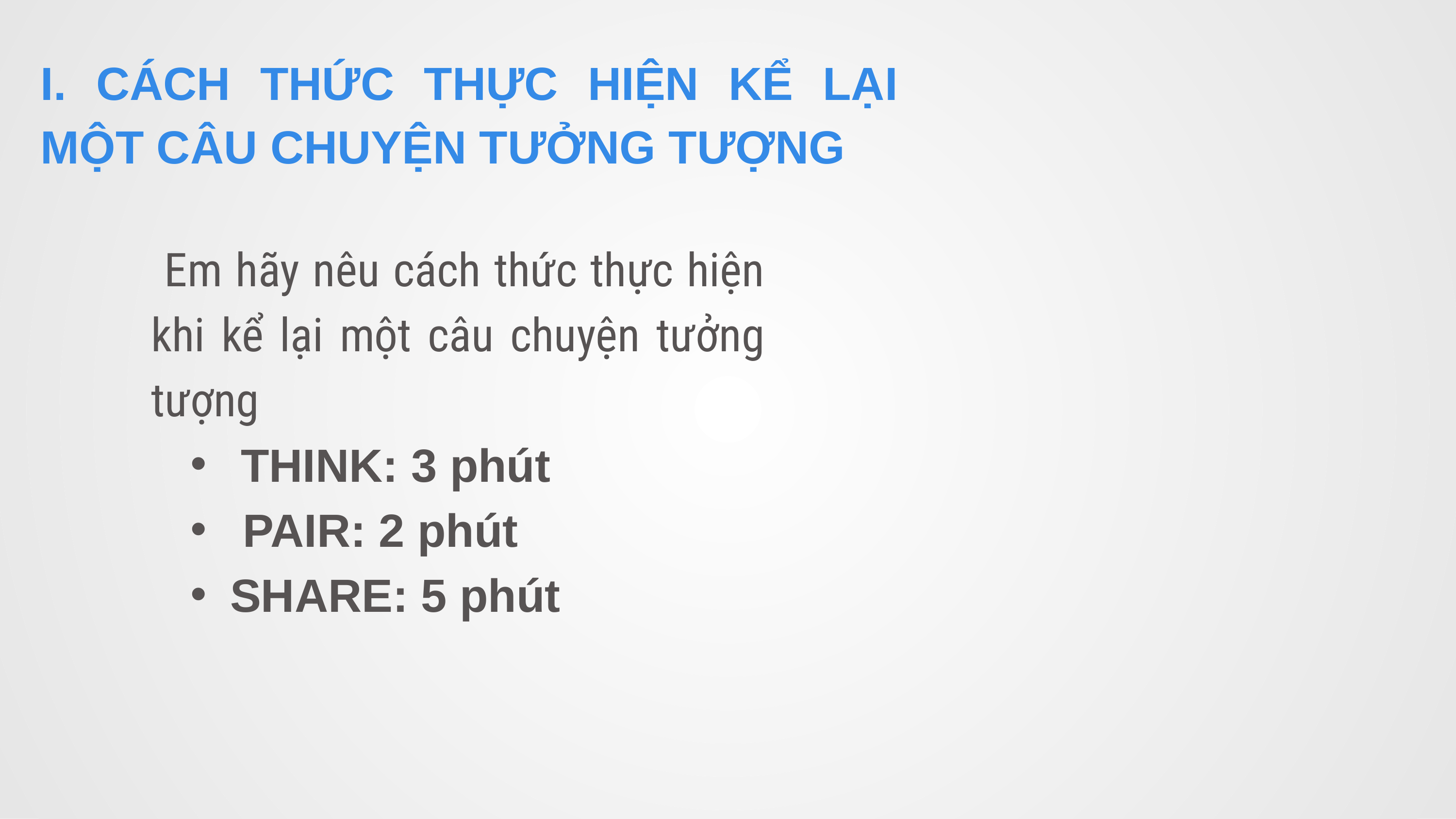

I. CÁCH THỨC THỰC HIỆN KỂ LẠI MỘT CÂU CHUYỆN TƯỞNG TƯỢNG

 Em hãy nêu cách thức thực hiện khi kể lại một câu chuyện tưởng tượng
 THINK: 3 phút
 PAIR: 2 phút
SHARE: 5 phút